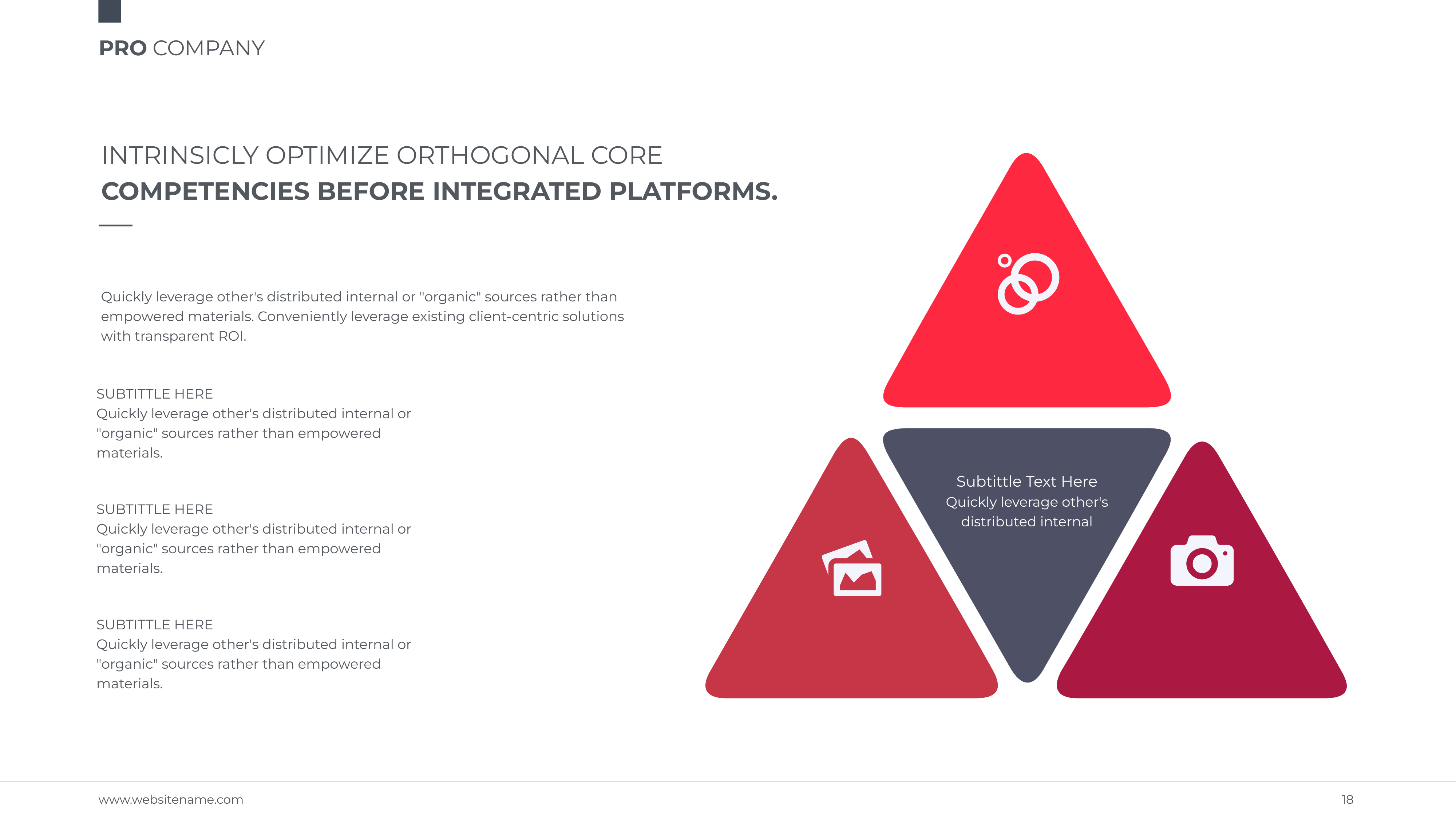

INTRINSICLY OPTIMIZE ORTHOGONAL CORE
COMPETENCIES BEFORE INTEGRATED PLATFORMS.

Quickly leverage other's distributed internal or "organic" sources rather than
empowered materials. Conveniently leverage existing client-centric solutions
with transparent ROI.
SUBTITTLE HERE
Quickly leverage other's distributed internal or "organic" sources rather than empowered materials.

Subtittle Text Here
Quickly leverage other's distributed internal
SUBTITTLE HERE
Quickly leverage other's distributed internal or "organic" sources rather than empowered materials.

SUBTITTLE HERE
Quickly leverage other's distributed internal or "organic" sources rather than empowered materials.
18